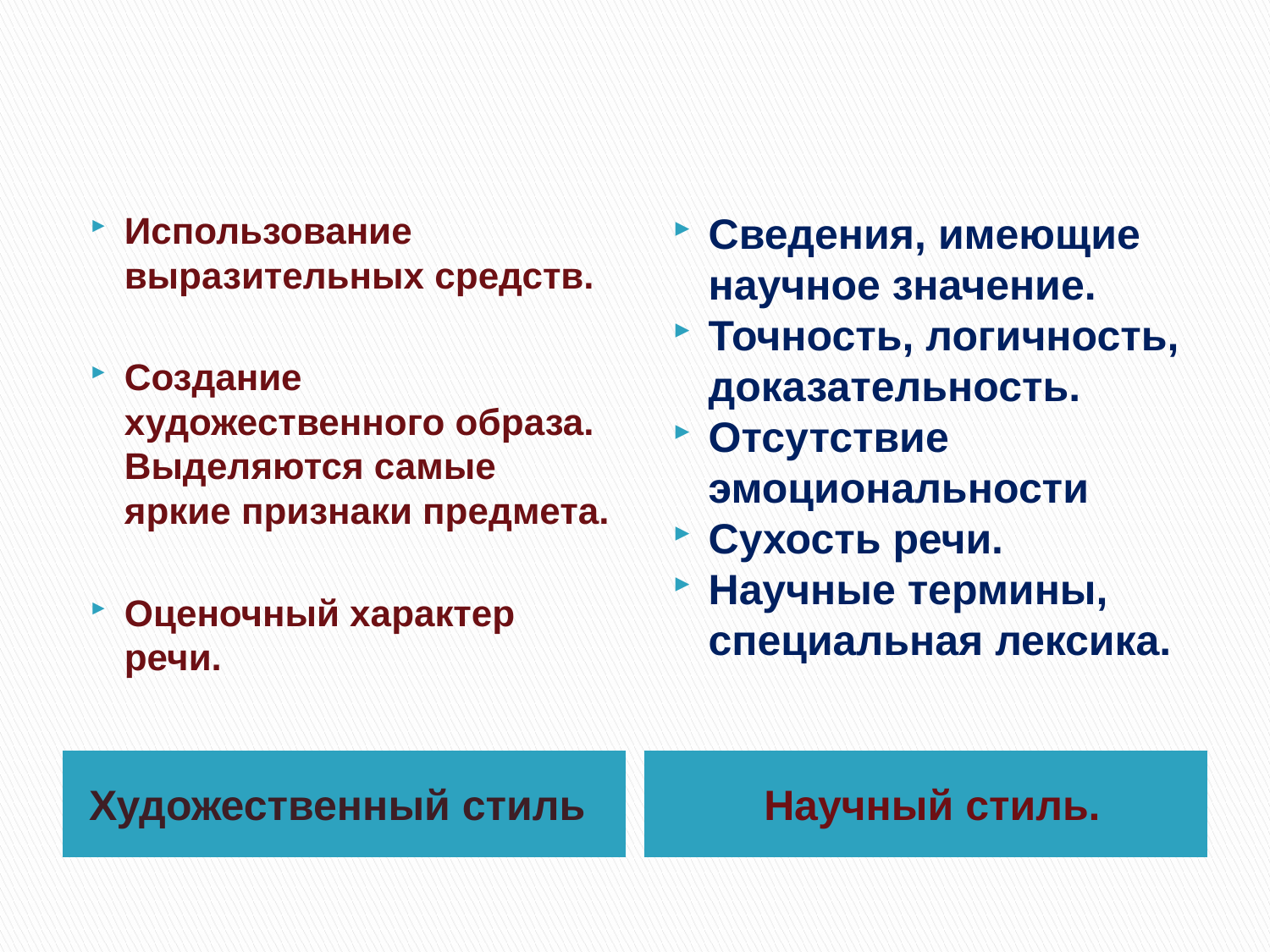

#
Использование выразительных средств.

Создание художественного образа. Выделяются самые яркие признаки предмета.

Оценочный характер речи.
Сведения, имеющие научное значение.
Точность, логичность, доказательность.
Отсутствие эмоциональности
Сухость речи.
Научные термины, специальная лексика.
Художественный стиль
Научный стиль.